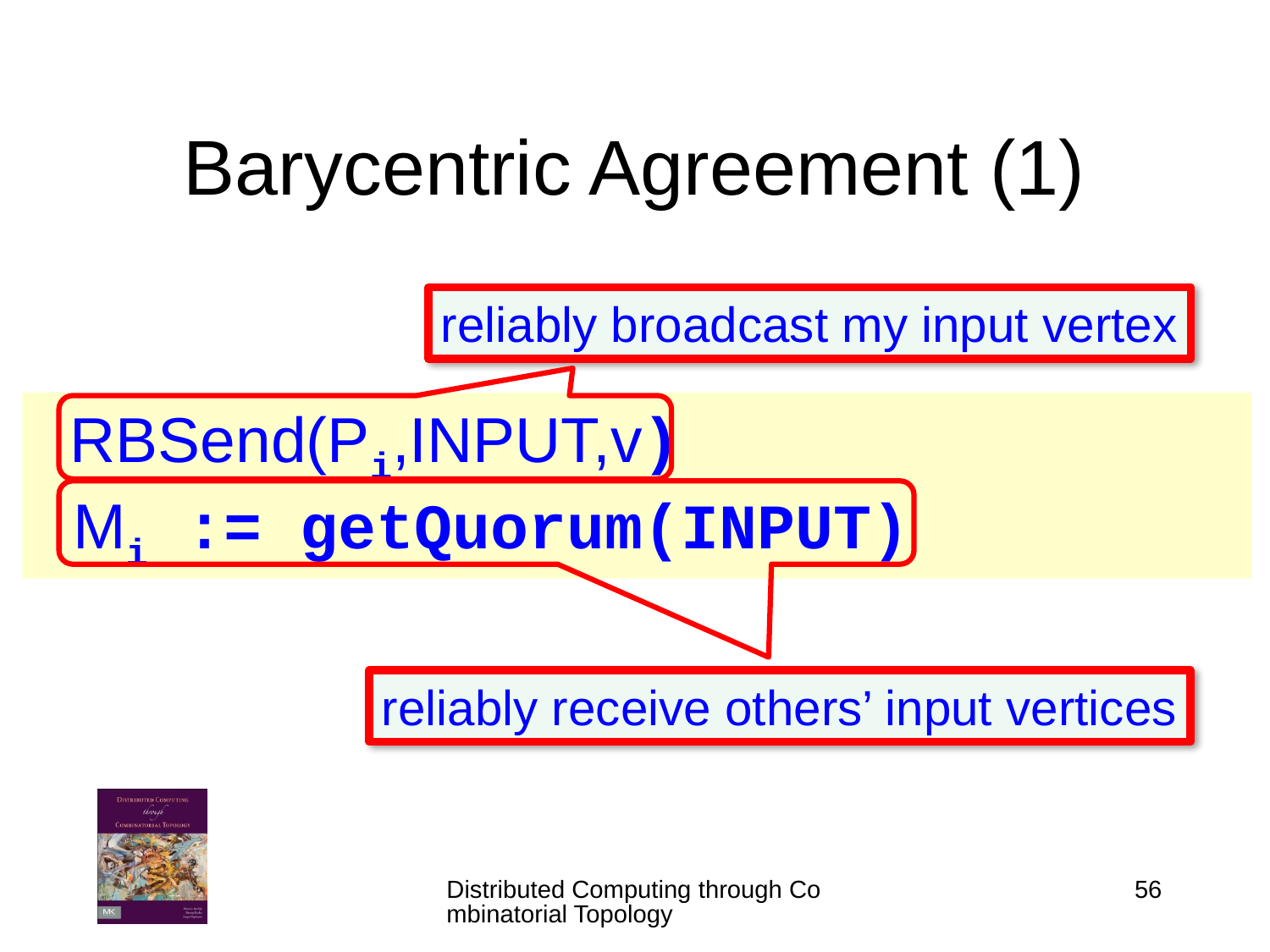

# Barycentric Agreement (1)
reliably broadcast my input vertex
  RBSend(Pi,INPUT,v)
 Mi := getQuorum(INPUT)

reliably receive others’ input vertices
Distributed Computing through Combinatorial Topology
56